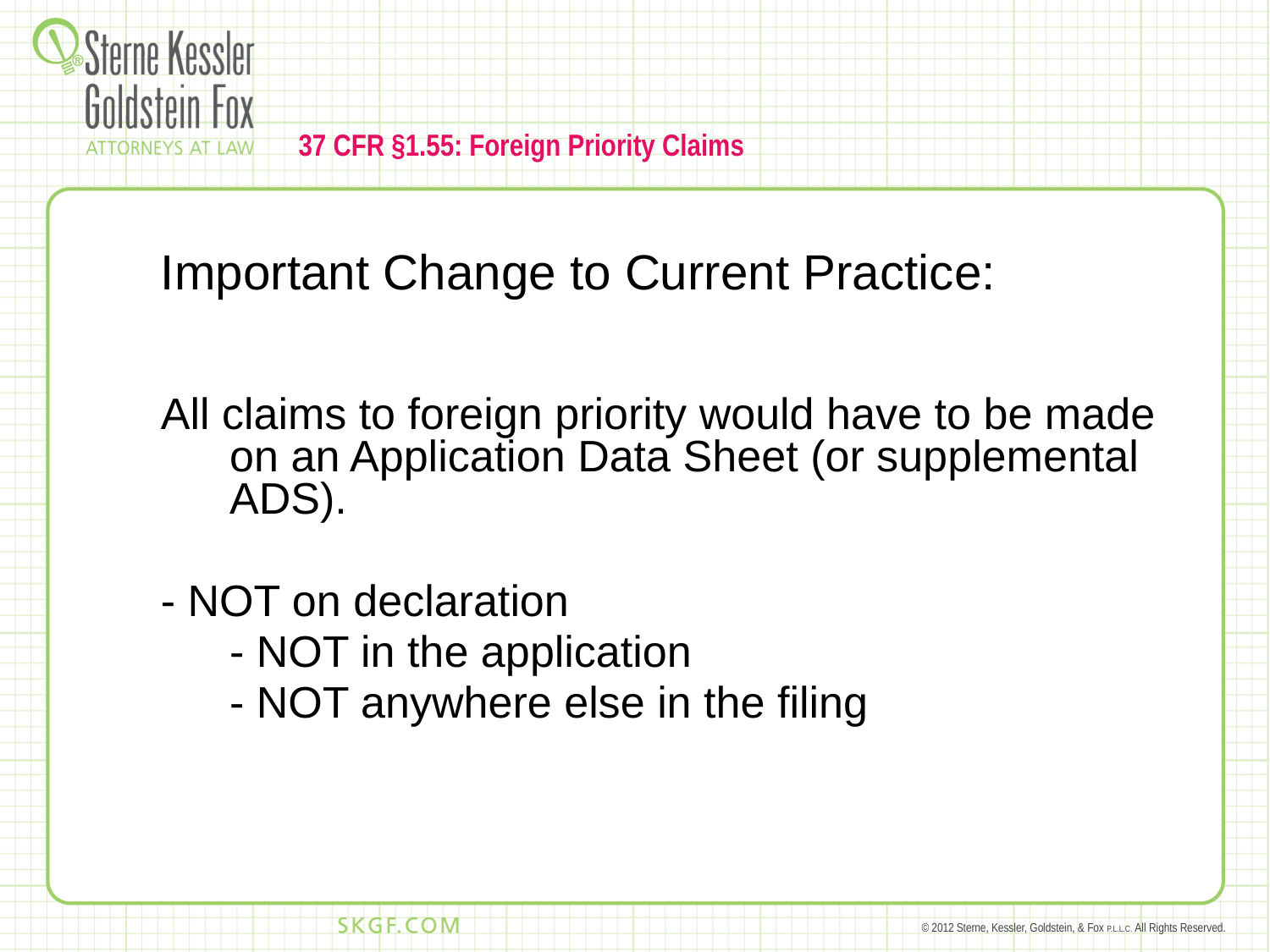

# 37 CFR §1.55: Foreign Priority Claims

Important Change to Current Practice:

All claims to foreign priority would have to be made on an Application Data Sheet (or supplemental ADS).

- NOT on declaration
	- NOT in the application
	- NOT anywhere else in the filing